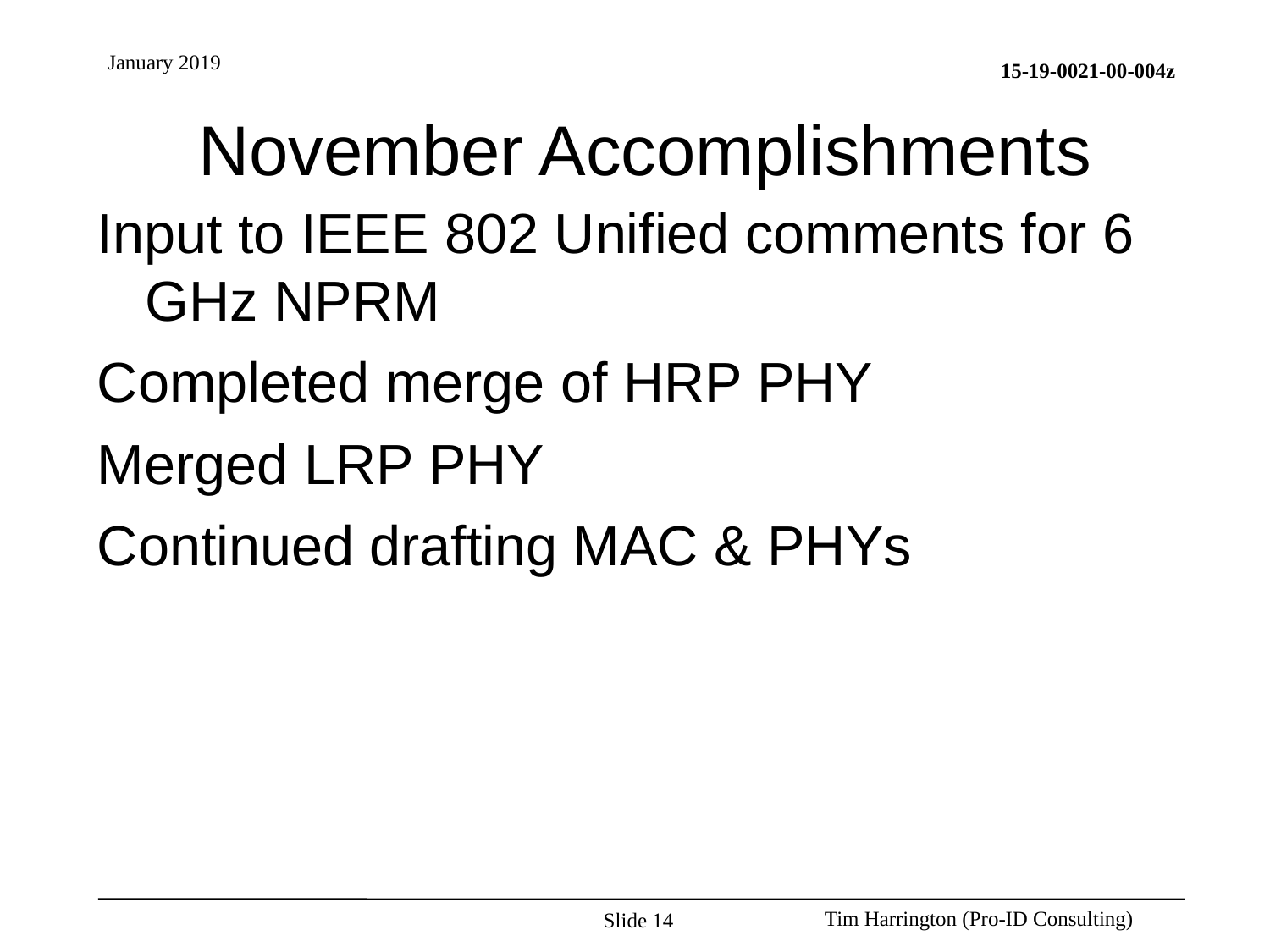

Slide 14
# November Accomplishments
Input to IEEE 802 Unified comments for 6 GHz NPRM
Completed merge of HRP PHY
Merged LRP PHY
Continued drafting MAC & PHYs